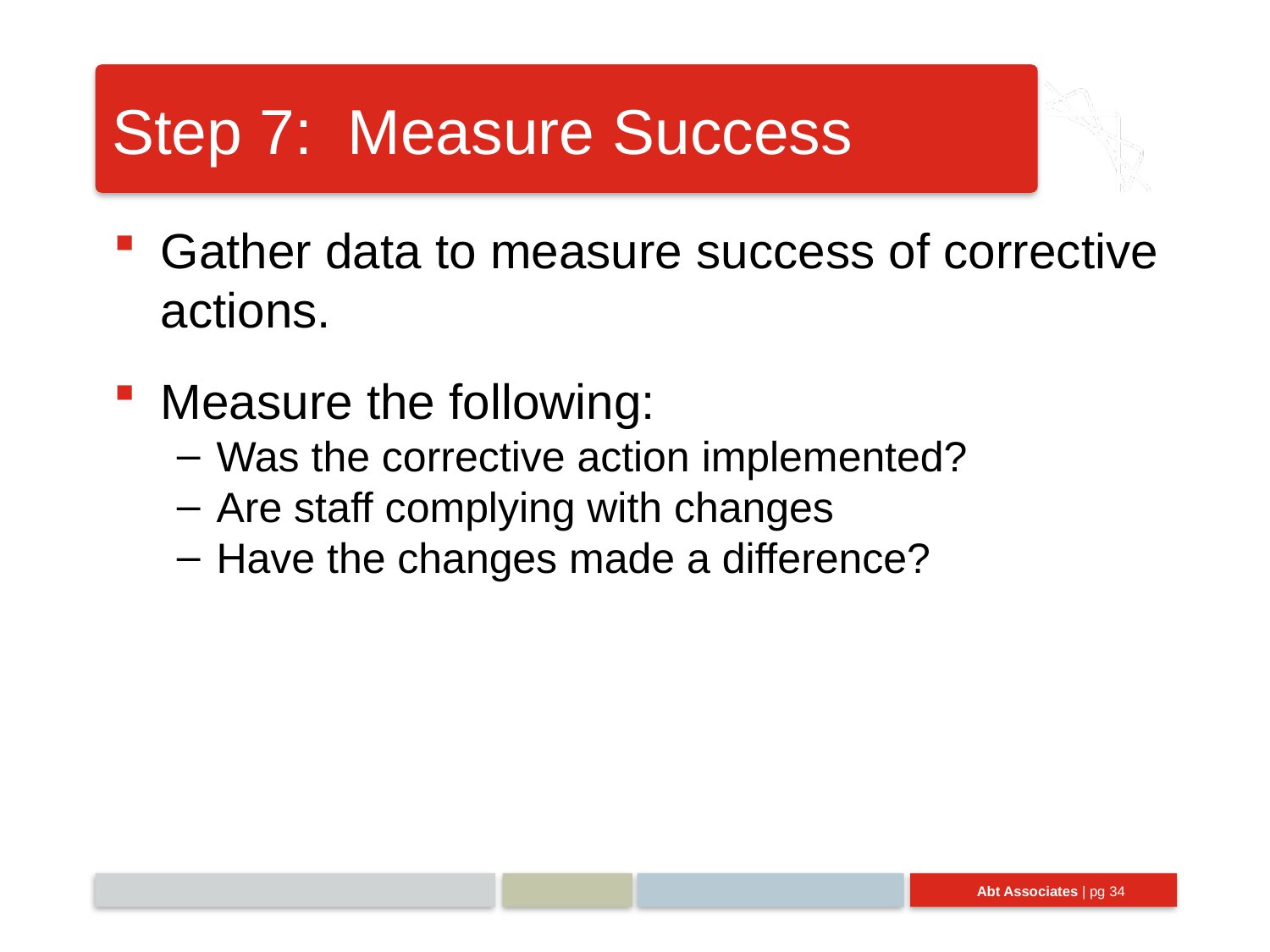

# Step 7:  Measure Success
Gather data to measure success of corrective actions.
Measure the following:
Was the corrective action implemented?
Are staff complying with changes
Have the changes made a difference?